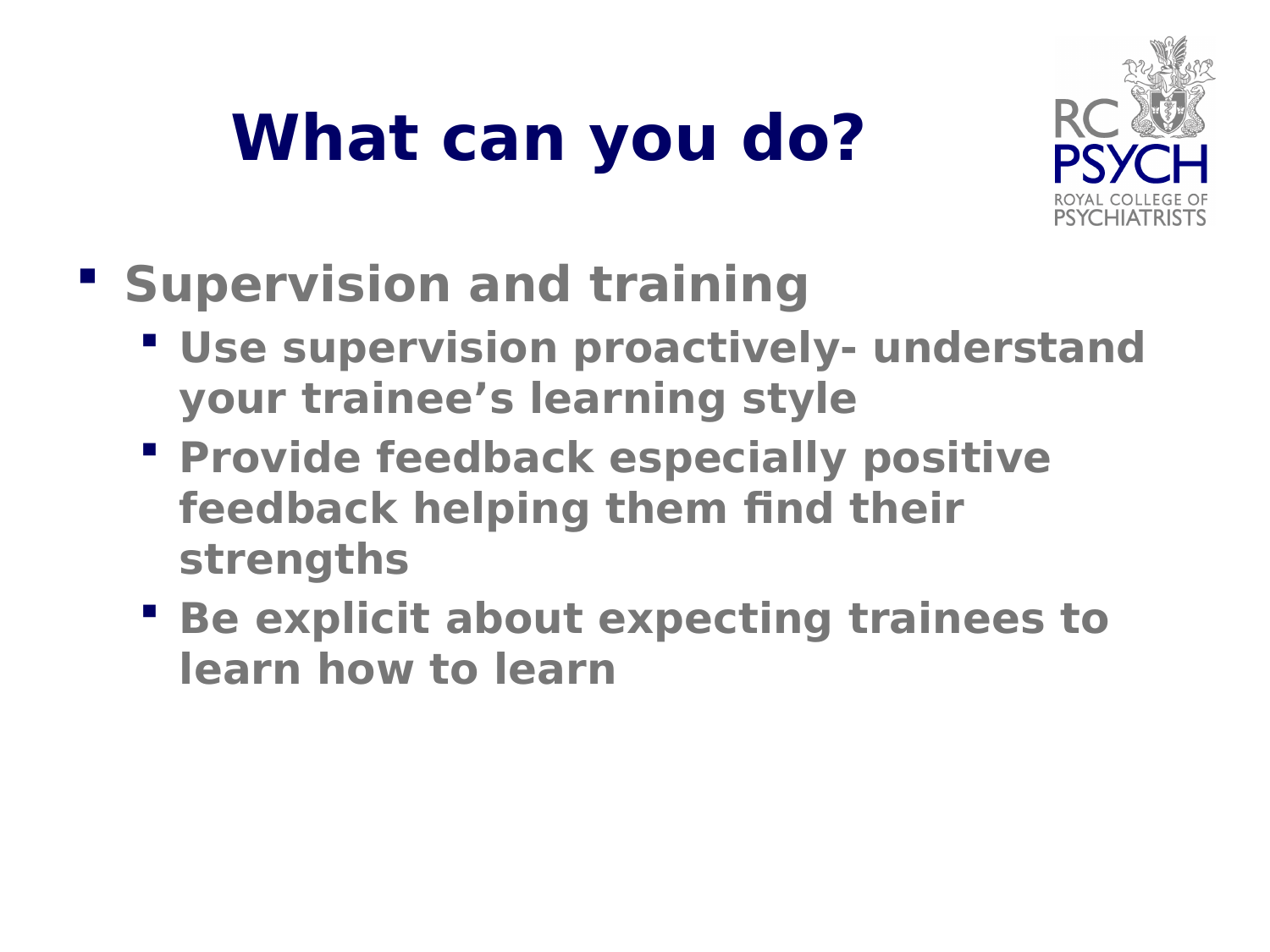

# What can you do?
Supervision and training
Use supervision proactively- understand your trainee’s learning style
Provide feedback especially positive feedback helping them find their strengths
Be explicit about expecting trainees to learn how to learn